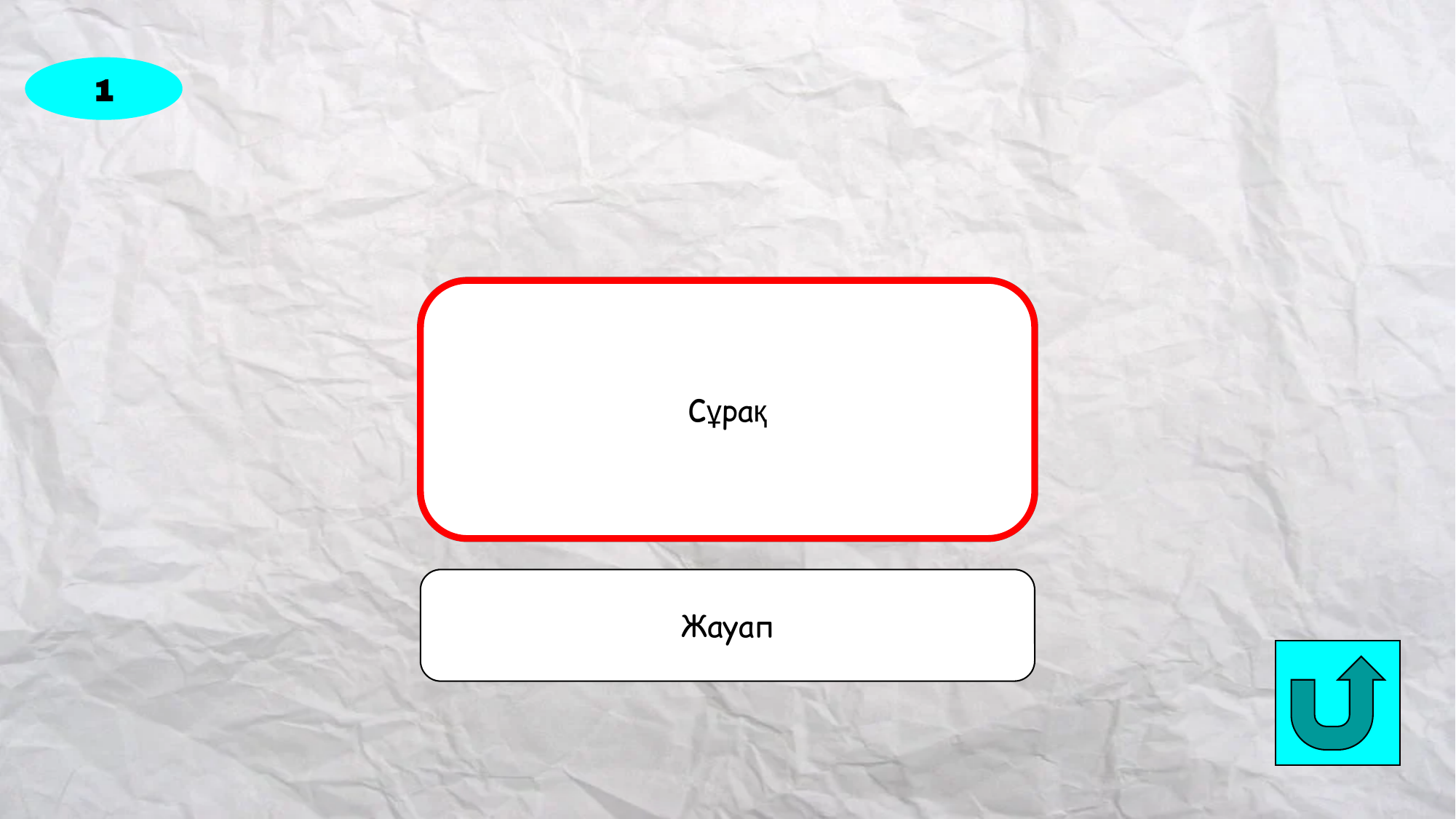

1
How often do you go to the beach?
Сұрақ
Жауап